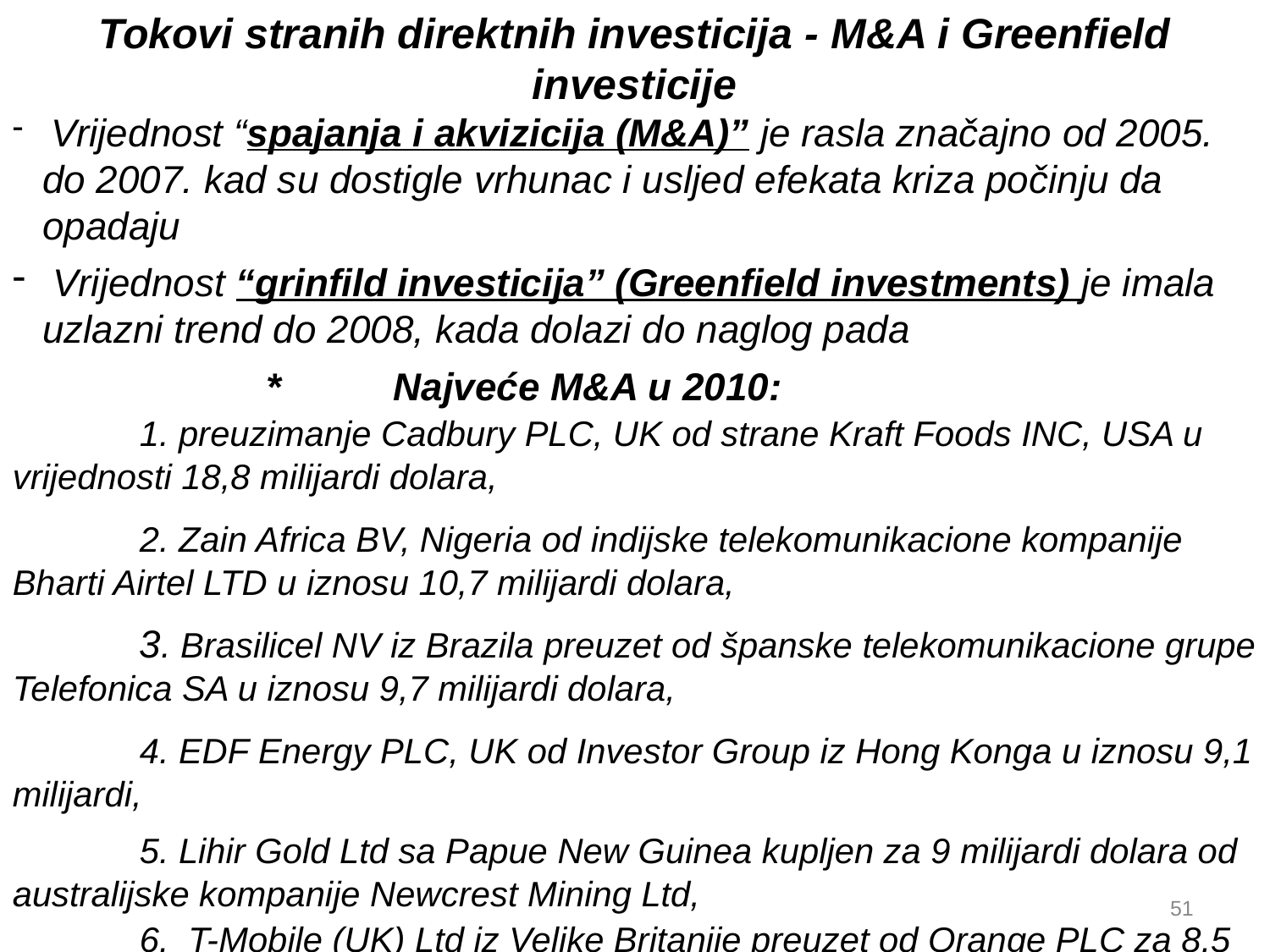

Tokovi stranih direktnih investicija - M&A i Greenfield investicije
 Vrijednost “spajanja i akvizicija (M&A)” je rasla značajno od 2005. do 2007. kad su dostigle vrhunac i usljed efekata kriza počinju da opadaju

 Vrijednost “grinfild investicija” (Greenfield investments) je imala uzlazni trend do 2008, kada dolazi do naglog pada

		*	Najveće M&A u 2010:
	1. preuzimanje Cadbury PLC, UK od strane Kraft Foods INC, USA u vrijednosti 18,8 milijardi dolara,

	2. Zain Africa BV, Nigeria od indijske telekomunikacione kompanije Bharti Airtel LTD u iznosu 10,7 milijardi dolara,

	3. Brasilicel NV iz Brazila preuzet od španske telekomunikacione grupe Telefonica SA u iznosu 9,7 milijardi dolara,

	4. EDF Energy PLC, UK od Investor Group iz Hong Konga u iznosu 9,1 milijardi,

	5. Lihir Gold Ltd sa Papue New Guinea kupljen za 9 milijardi dolara od australijske kompanije Newcrest Mining Ltd,
	6.  T-Mobile (UK) Ltd iz Velike Britanije preuzet od Orange PLC za 8,5 milijardi dolara itd.

51